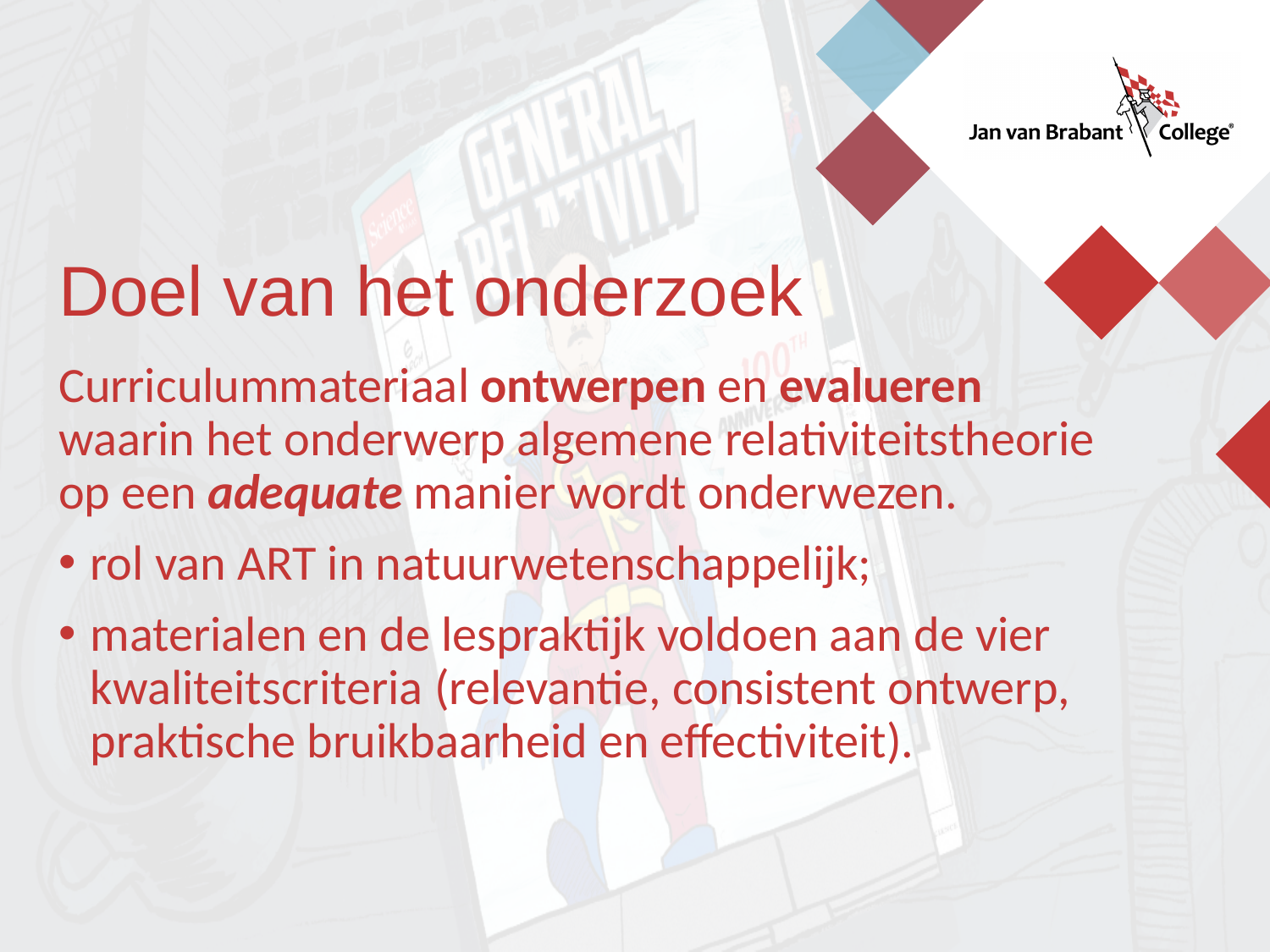

Doel van het onderzoek
Curriculummateriaal ontwerpen en evalueren waarin het onderwerp algemene relativiteitstheorie op een adequate manier wordt onderwezen.
rol van ART in natuurwetenschappelijk;
materialen en de lespraktijk voldoen aan de vier kwaliteitscriteria (relevantie, consistent ontwerp, praktische bruikbaarheid en effectiviteit).